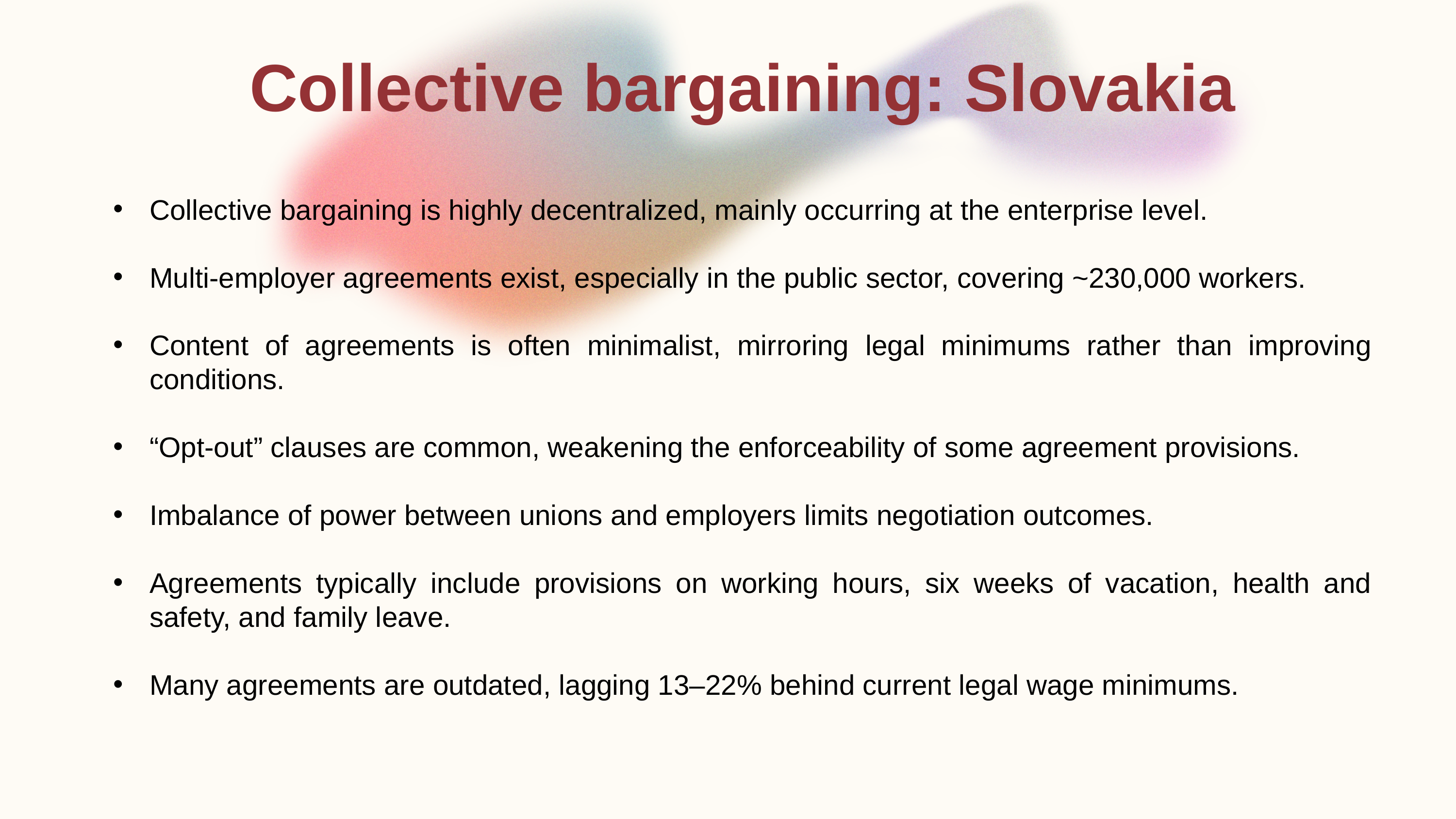

Collective bargaining: Slovakia

Collective bargaining is highly decentralized, mainly occurring at the enterprise level.

Multi-employer agreements exist, especially in the public sector, covering ~230,000 workers.

Content of agreements is often minimalist, mirroring legal minimums rather than improving conditions.

“Opt-out” clauses are common, weakening the enforceability of some agreement provisions.

Imbalance of power between unions and employers limits negotiation outcomes.

Agreements typically include provisions on working hours, six weeks of vacation, health and safety, and family leave.

Many agreements are outdated, lagging 13–22% behind current legal wage minimums.